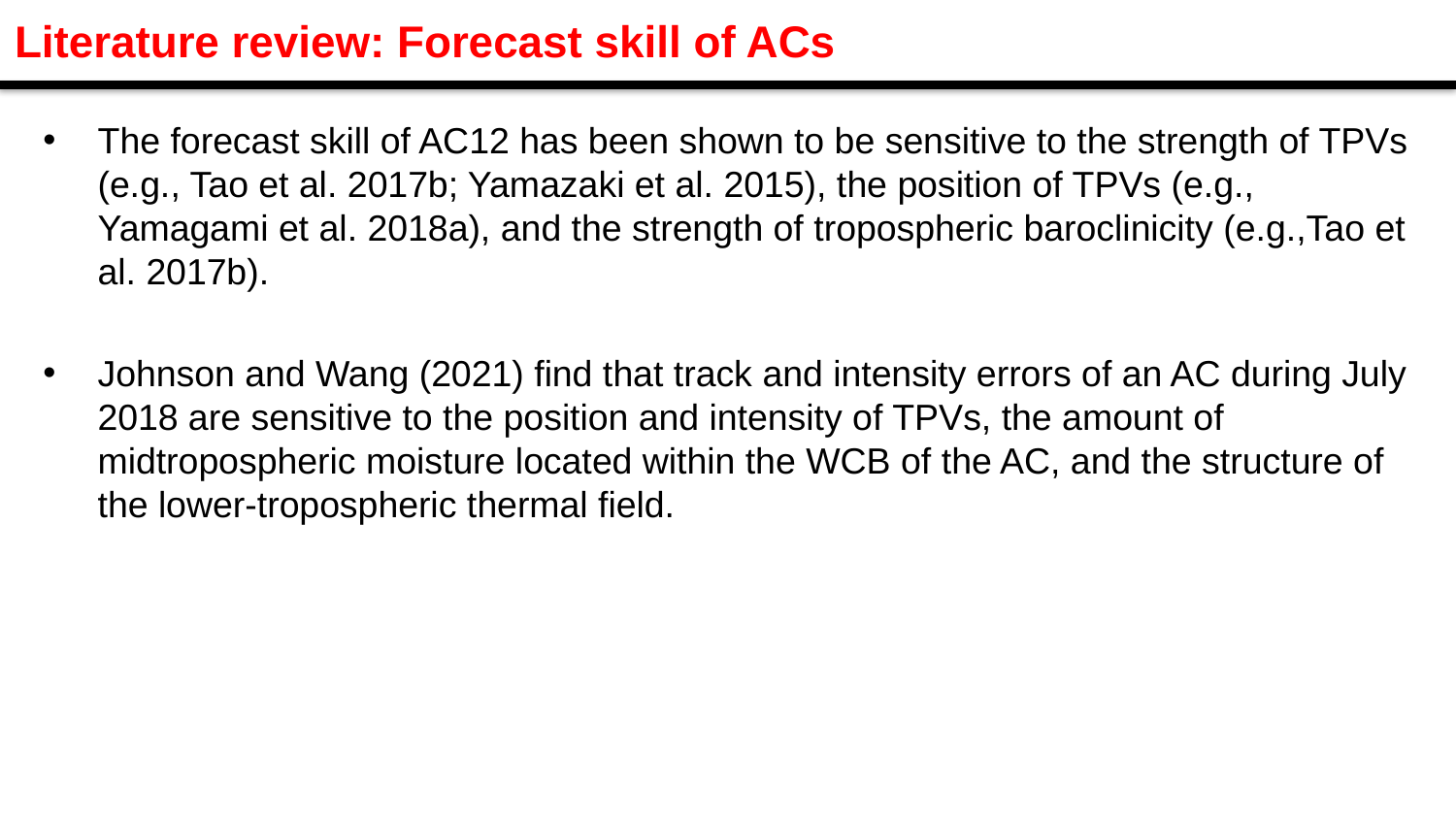

Literature review: Forecast skill of ACs
The forecast skill of AC12 has been shown to be sensitive to the strength of TPVs (e.g., Tao et al. 2017b; Yamazaki et al. 2015), the position of TPVs (e.g., Yamagami et al. 2018a), and the strength of tropospheric baroclinicity (e.g.,Tao et al. 2017b).

Johnson and Wang (2021) find that track and intensity errors of an AC during July 2018 are sensitive to the position and intensity of TPVs, the amount of midtropospheric moisture located within the WCB of the AC, and the structure of the lower-tropospheric thermal field.